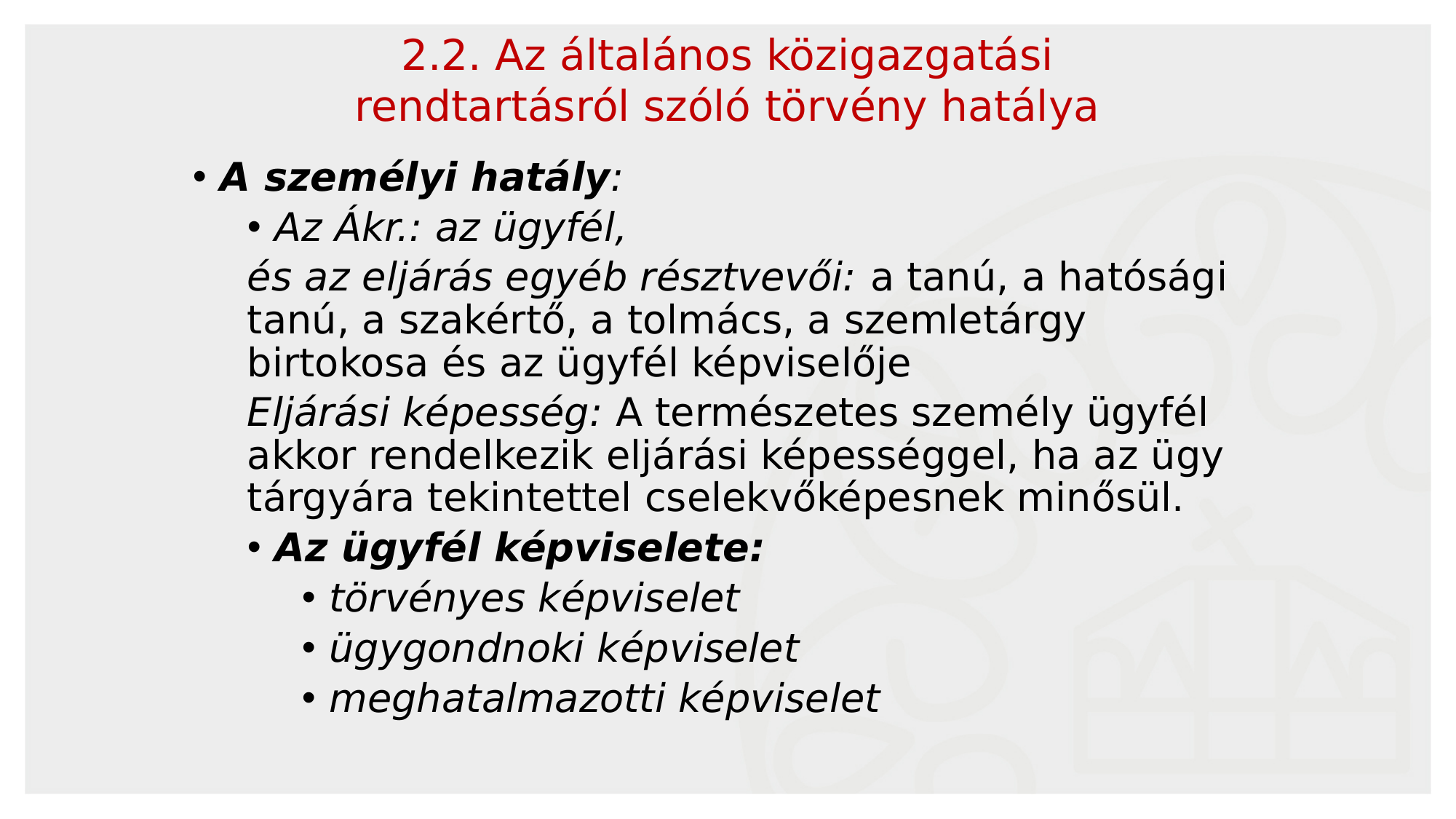

2.2. Az általános közigazgatási
rendtartásról szóló törvény hatálya
A személyi hatály:
Az Ákr.: az ügyfél,
és az eljárás egyéb résztvevői: a tanú, a hatósági tanú, a szakértő, a tolmács, a szemletárgy birtokosa és az ügyfél képviselője
Eljárási képesség: A természetes személy ügyfél akkor rendelkezik eljárási képességgel, ha az ügy tárgyára tekintettel cselekvőképesnek minősül.
Az ügyfél képviselete:
törvényes képviselet
ügygondnoki képviselet
meghatalmazotti képviselet